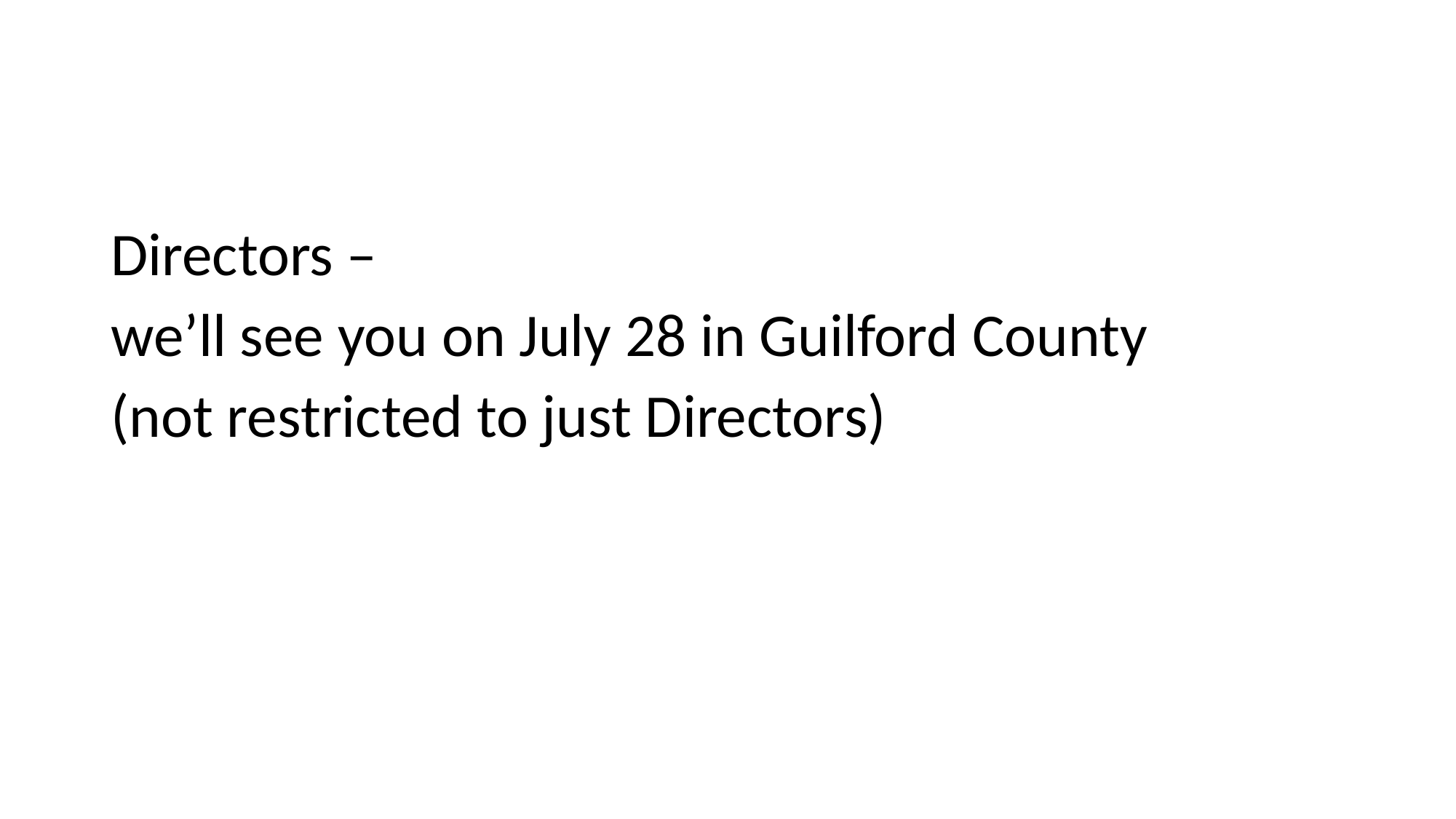

#
Directors –
we’ll see you on July 28 in Guilford County
(not restricted to just Directors)